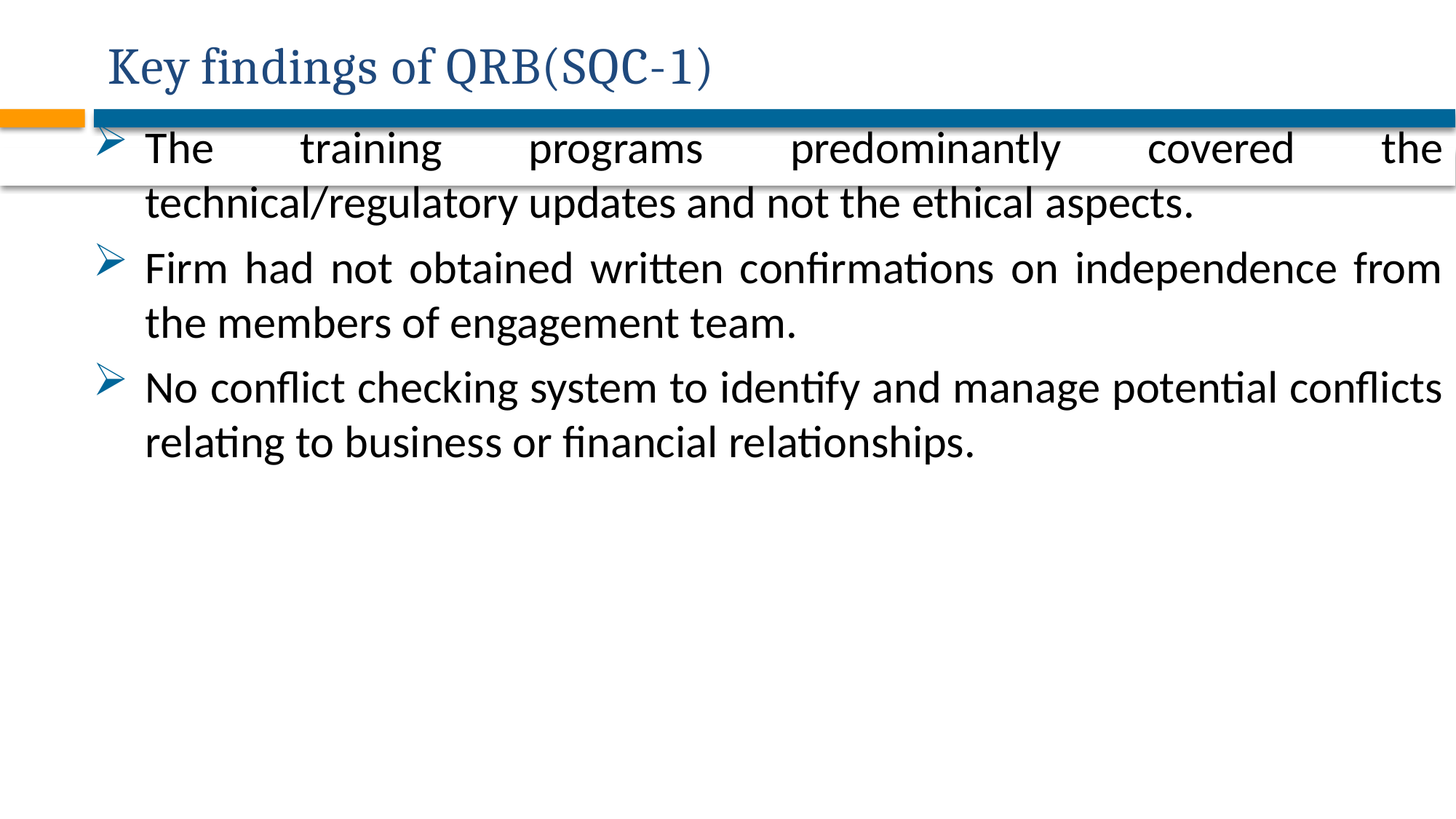

# Key findings of QRB(SQC-1)
The training programs predominantly covered the technical/regulatory updates and not the ethical aspects.
Firm had not obtained written confirmations on independence from the members of engagement team.
No conflict checking system to identify and manage potential conflicts relating to business or financial relationships.
55